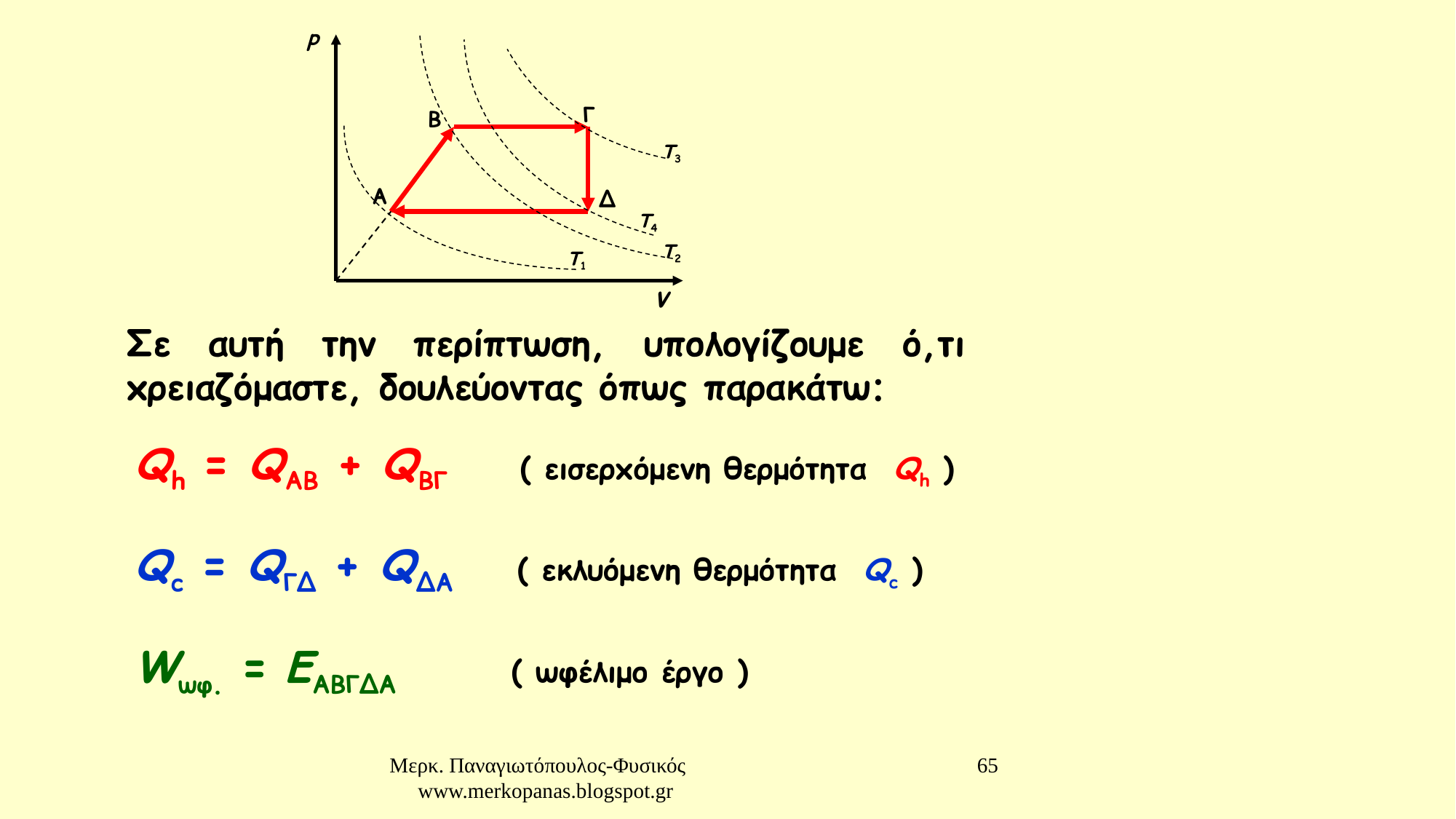

p
V

Γ
Β
T3
Α
Δ
T4
T2
T1
Σε αυτή την περίπτωση, υπολογίζουμε ό,τι χρειαζόμαστε, δουλεύοντας όπως παρακάτω:
Qh = QAB + QΒΓ        ( εισερχόμενη θερμότητα  Qh )

Qc = QΓΔ + QΔΑ       ( εκλυόμενη θερμότητα  Qc )

Wωφ. = ΕΑΒΓΔΑ             ( ωφέλιμο έργο )
Μερκ. Παναγιωτόπουλος-Φυσικός    www.merkopanas.blogspot.gr
65